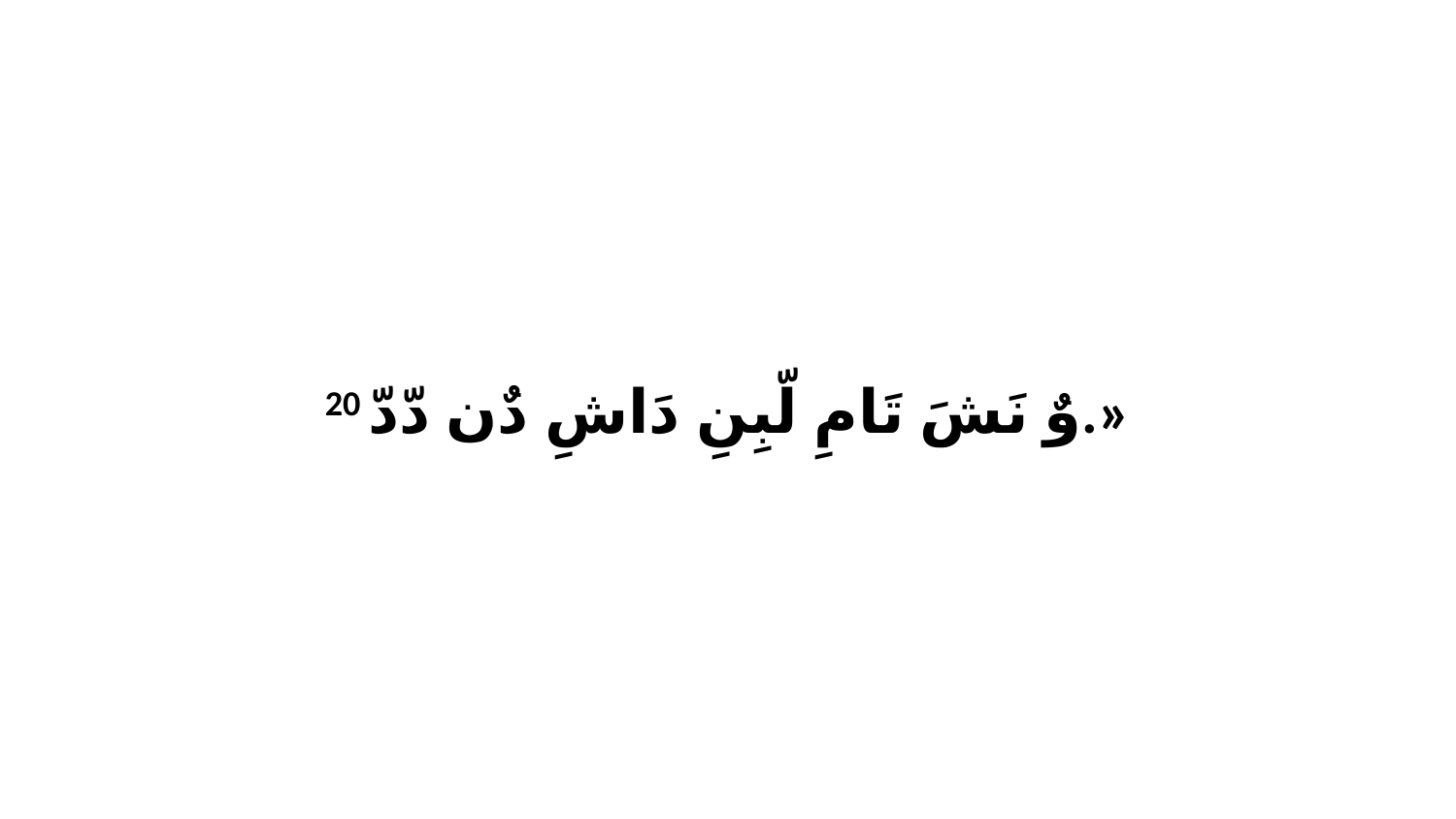

20 وٌ نَشَ تَامِ لّبِنِ دَاشِ دٌن دّدّ.»